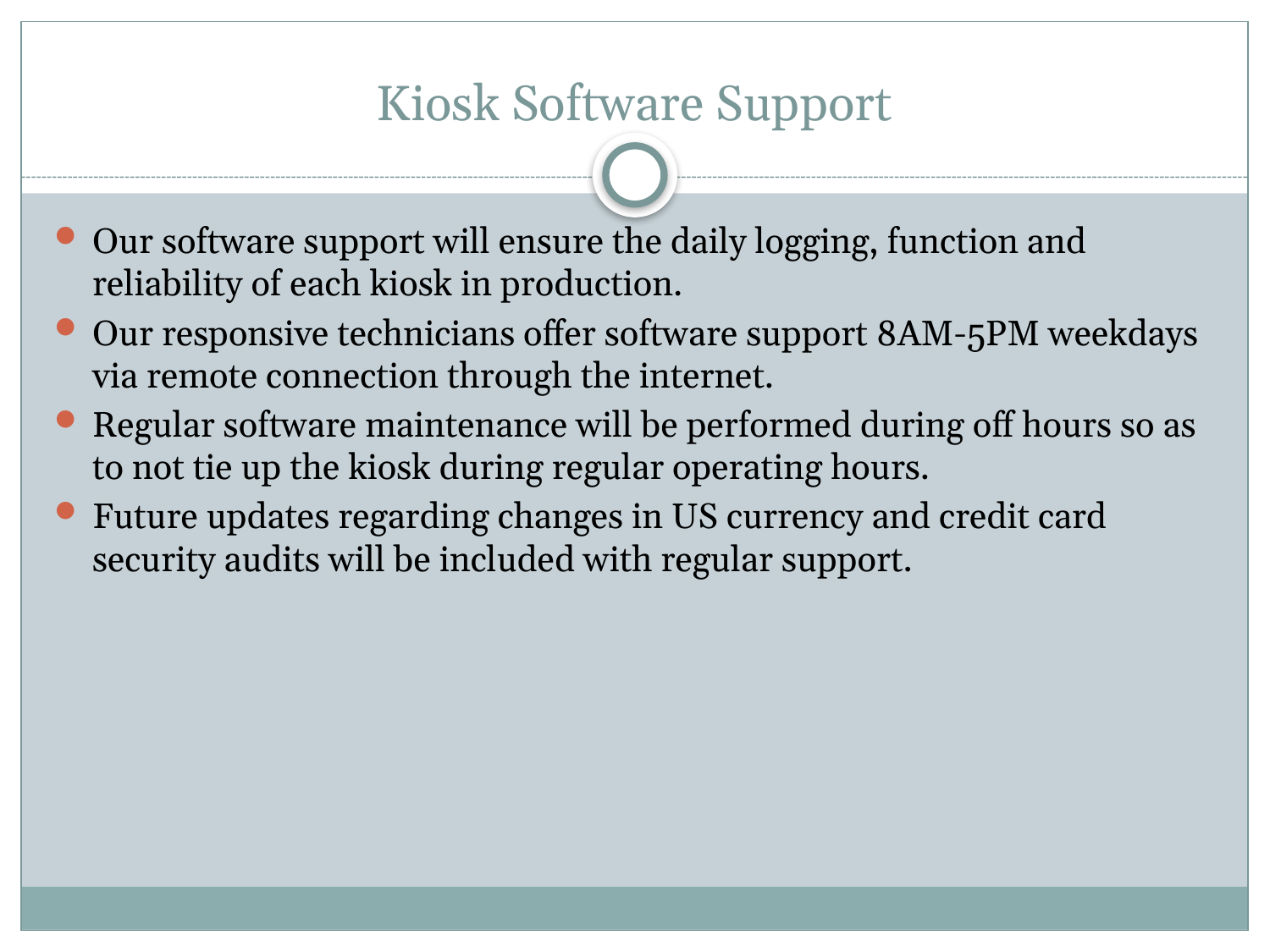

# Kiosk Software Support
Our software support will ensure the daily logging, function and reliability of each kiosk in production.
Our responsive technicians offer software support 8AM-5PM weekdays via remote connection through the internet.
Regular software maintenance will be performed during off hours so as to not tie up the kiosk during regular operating hours.
Future updates regarding changes in US currency and credit card security audits will be included with regular support.